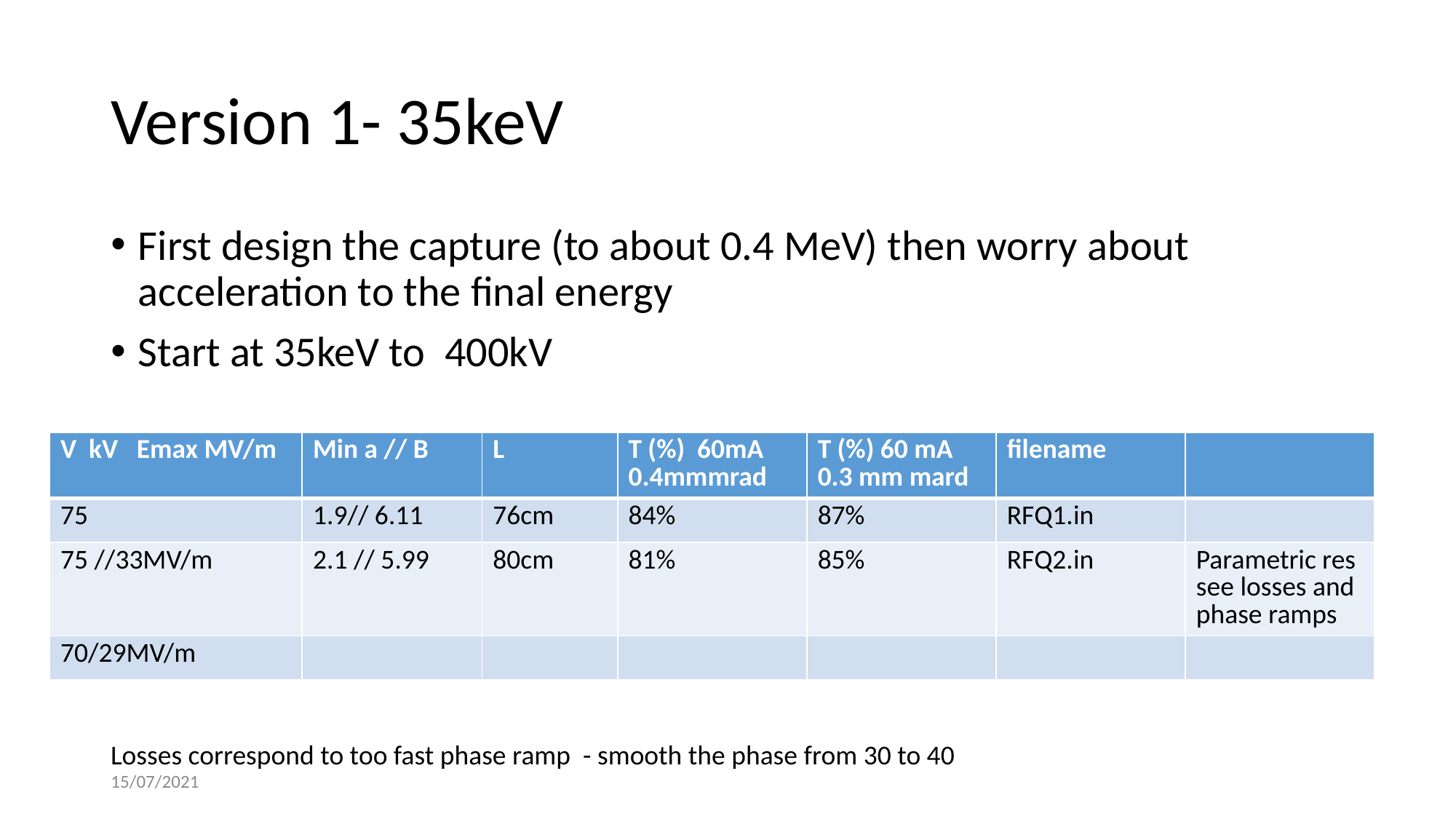

# Version 1- 35keV
First design the capture (to about 0.4 MeV) then worry about acceleration to the final energy
Start at 35keV to  400kV

| V kV Emax MV/m | Min a // B | L | T (%) 60mA 0.4mmmrad | T (%) 60 mA 0.3 mm mard | filename |  |
| --- | --- | --- | --- | --- | --- | --- |
| 75 | 1.9// 6.11 | 76cm | 84% | 87% | RFQ1.in |  |
| 75 //33MV/m | 2.1 // 5.99 | 80cm | 81% | 85% | RFQ2.in | Parametric res see losses and phase ramps |
| 70/29MV/m |  |  |  |  |  |  |
Losses correspond to too fast phase ramp  - smooth the phase from 30 to 40
15/07/2021